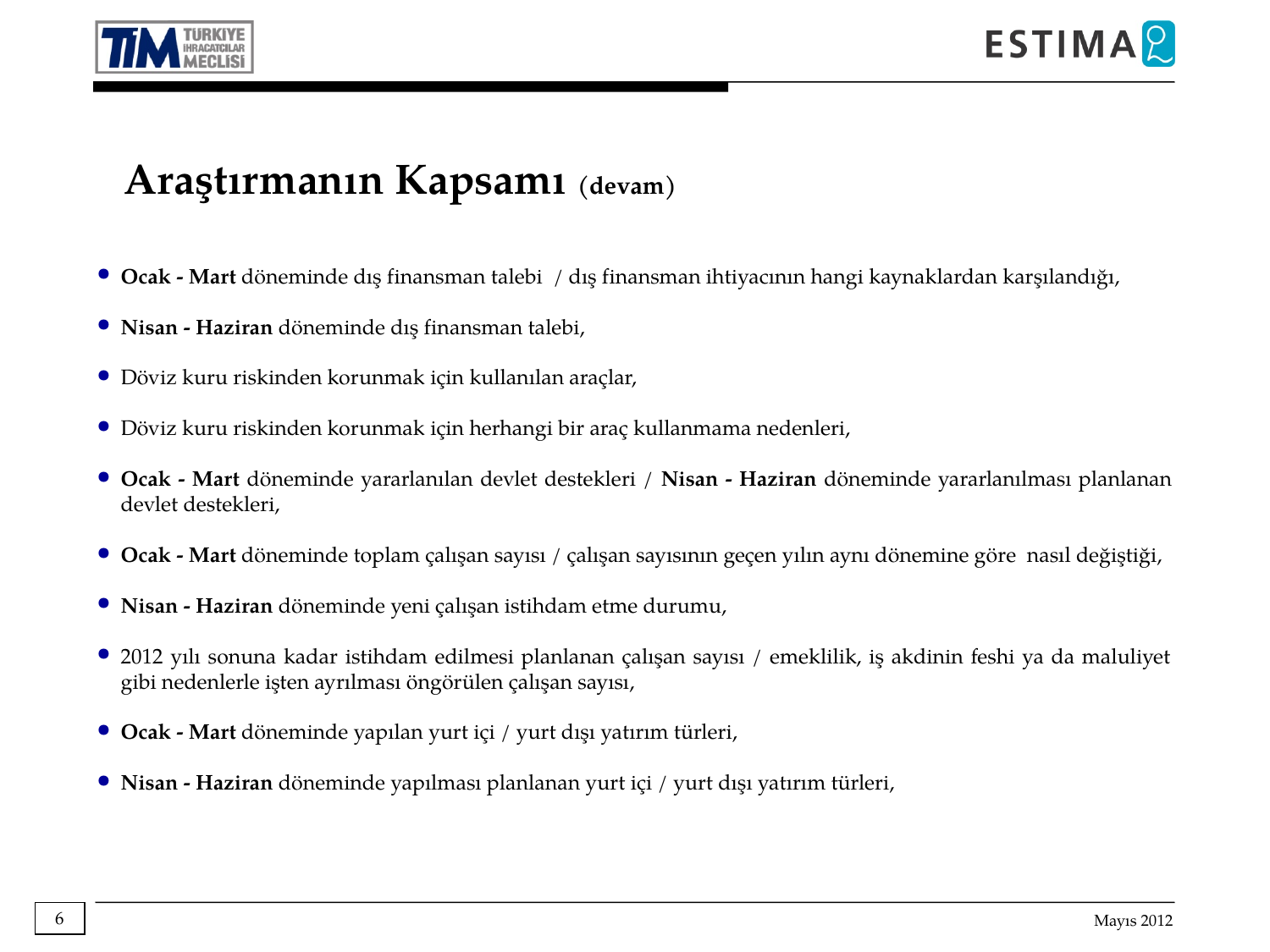

Araştırmanın Kapsamı (devam)
Ocak - Mart döneminde dış finansman talebi  / dış finansman ihtiyacının hangi kaynaklardan karşılandığı,

Nisan - Haziran döneminde dış finansman talebi,

Döviz kuru riskinden korunmak için kullanılan araçlar,

Döviz kuru riskinden korunmak için herhangi bir araç kullanmama nedenleri,

Ocak - Mart döneminde yararlanılan devlet destekleri / Nisan - Haziran döneminde yararlanılması planlanan devlet destekleri,

Ocak - Mart döneminde toplam çalışan sayısı / çalışan sayısının geçen yılın aynı dönemine göre  nasıl değiştiği,

Nisan - Haziran döneminde yeni çalışan istihdam etme durumu,

2012 yılı sonuna kadar istihdam edilmesi planlanan çalışan sayısı / emeklilik, iş akdinin feshi ya da maluliyet gibi nedenlerle işten ayrılması öngörülen çalışan sayısı,

Ocak - Mart döneminde yapılan yurt içi / yurt dışı yatırım türleri,

Nisan - Haziran döneminde yapılması planlanan yurt içi / yurt dışı yatırım türleri,